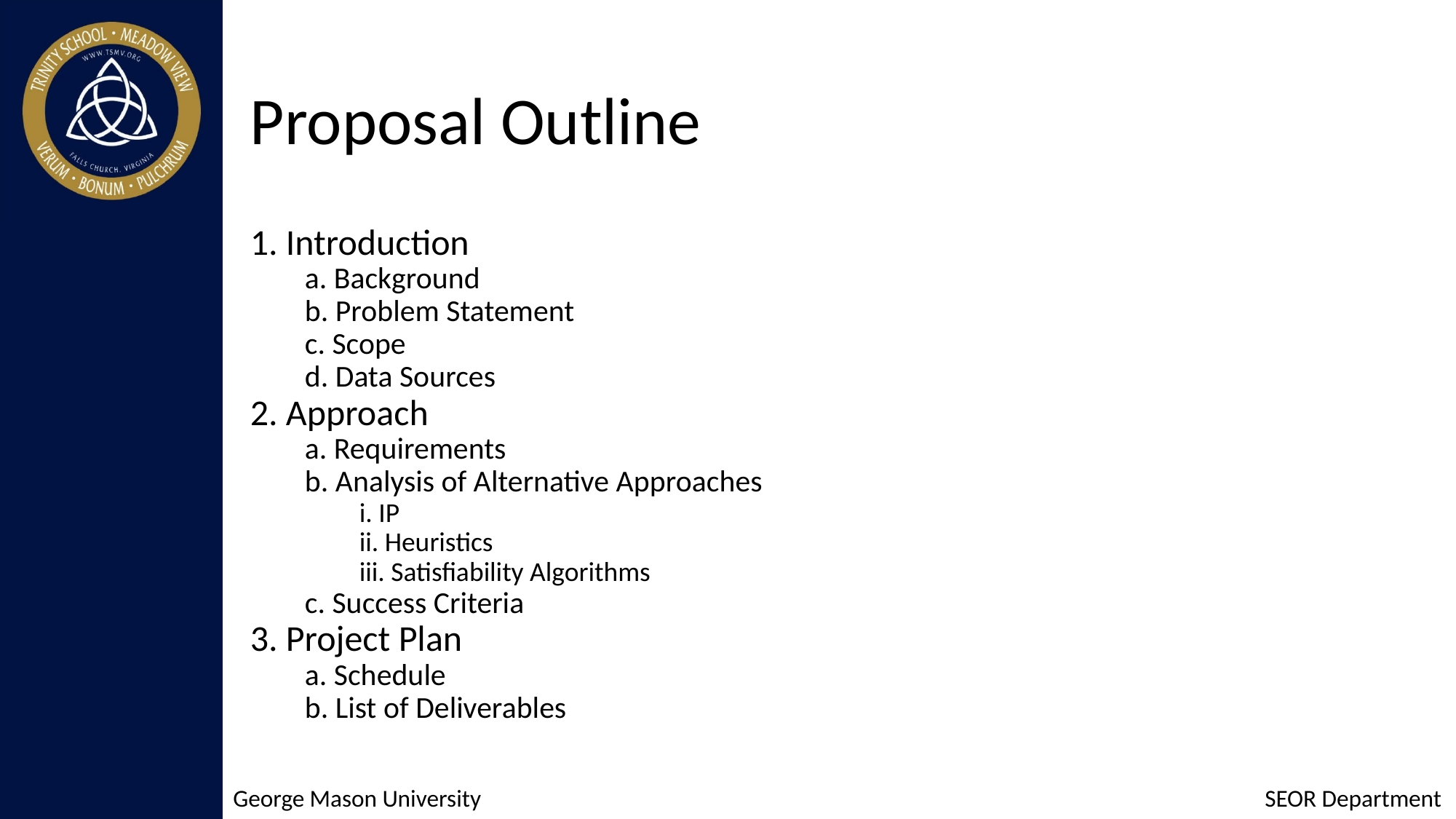

# Proposal Outline
1. Introduction
a. Background
b. Problem Statement
c. Scope
d. Data Sources
2. Approach
a. Requirements
b. Analysis of Alternative Approaches
i. IP
ii. Heuristics
iii. Satisfiability Algorithms
c. Success Criteria
3. Project Plan
a. Schedule
b. List of Deliverables